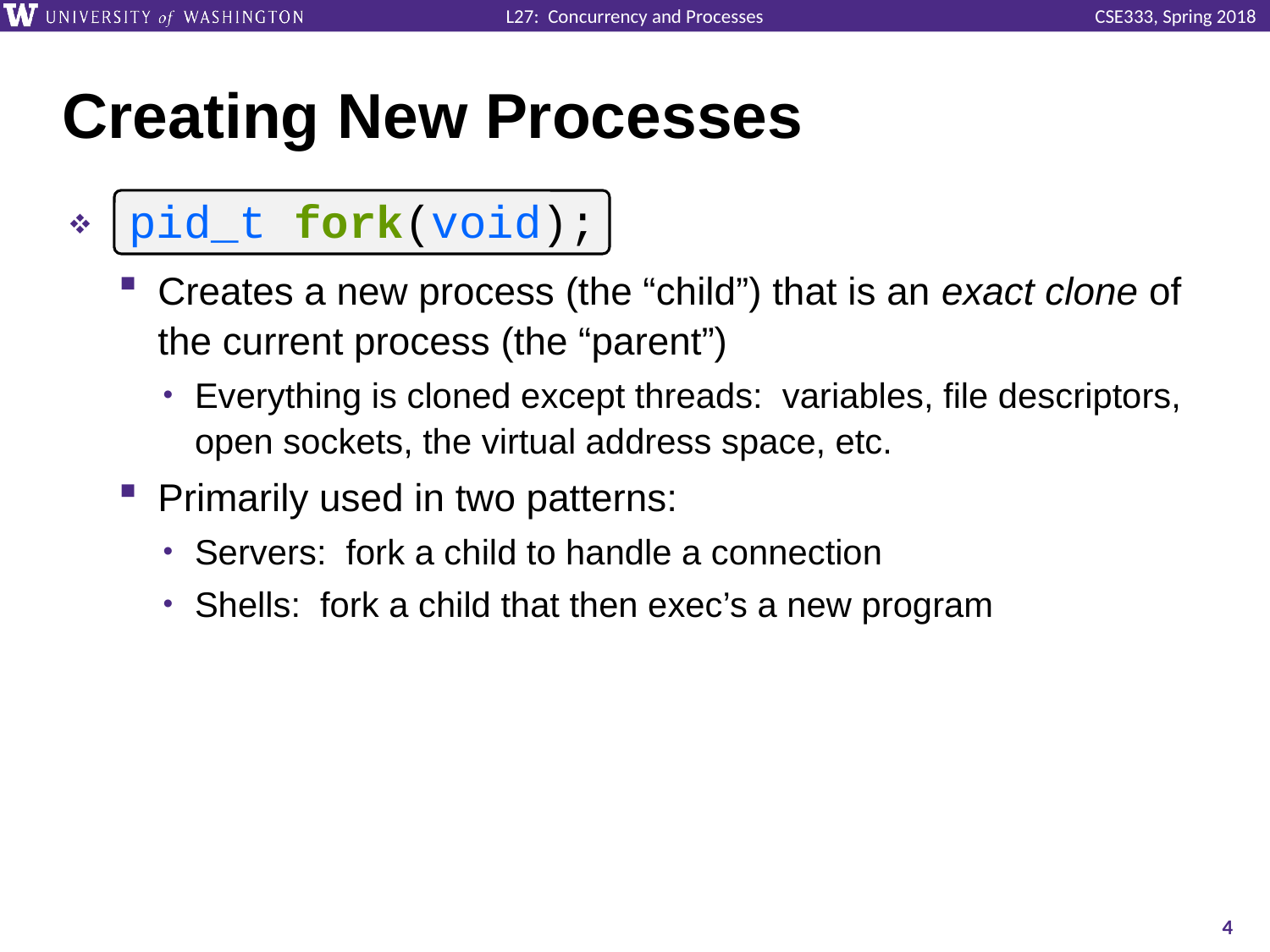

# Creating New Processes

Creates a new process (the “child”) that is an exact clone of the current process (the “parent”)
Everything is cloned except threads:  variables, file descriptors, open sockets, the virtual address space, etc.
Primarily used in two patterns:
Servers:  fork a child to handle a connection
Shells:  fork a child that then exec’s a new program
pid_t fork(void);
4